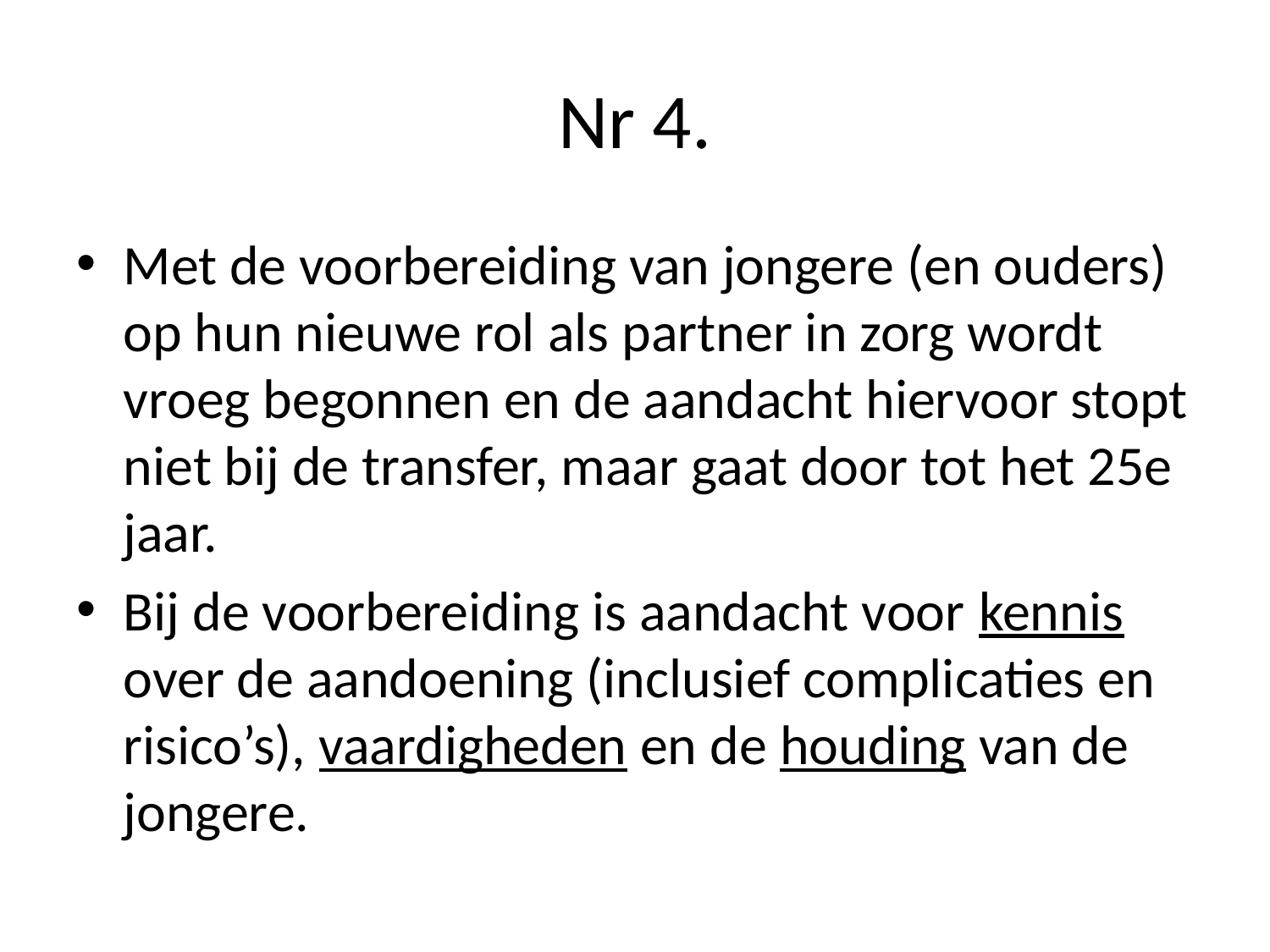

# Nr 4.
Met de voorbereiding van jongere (en ouders) op hun nieuwe rol als partner in zorg wordt vroeg begonnen en de aandacht hiervoor stopt niet bij de transfer, maar gaat door tot het 25e jaar.
Bij de voorbereiding is aandacht voor kennis over de aandoening (inclusief complicaties en risico’s), vaardigheden en de houding van de jongere.